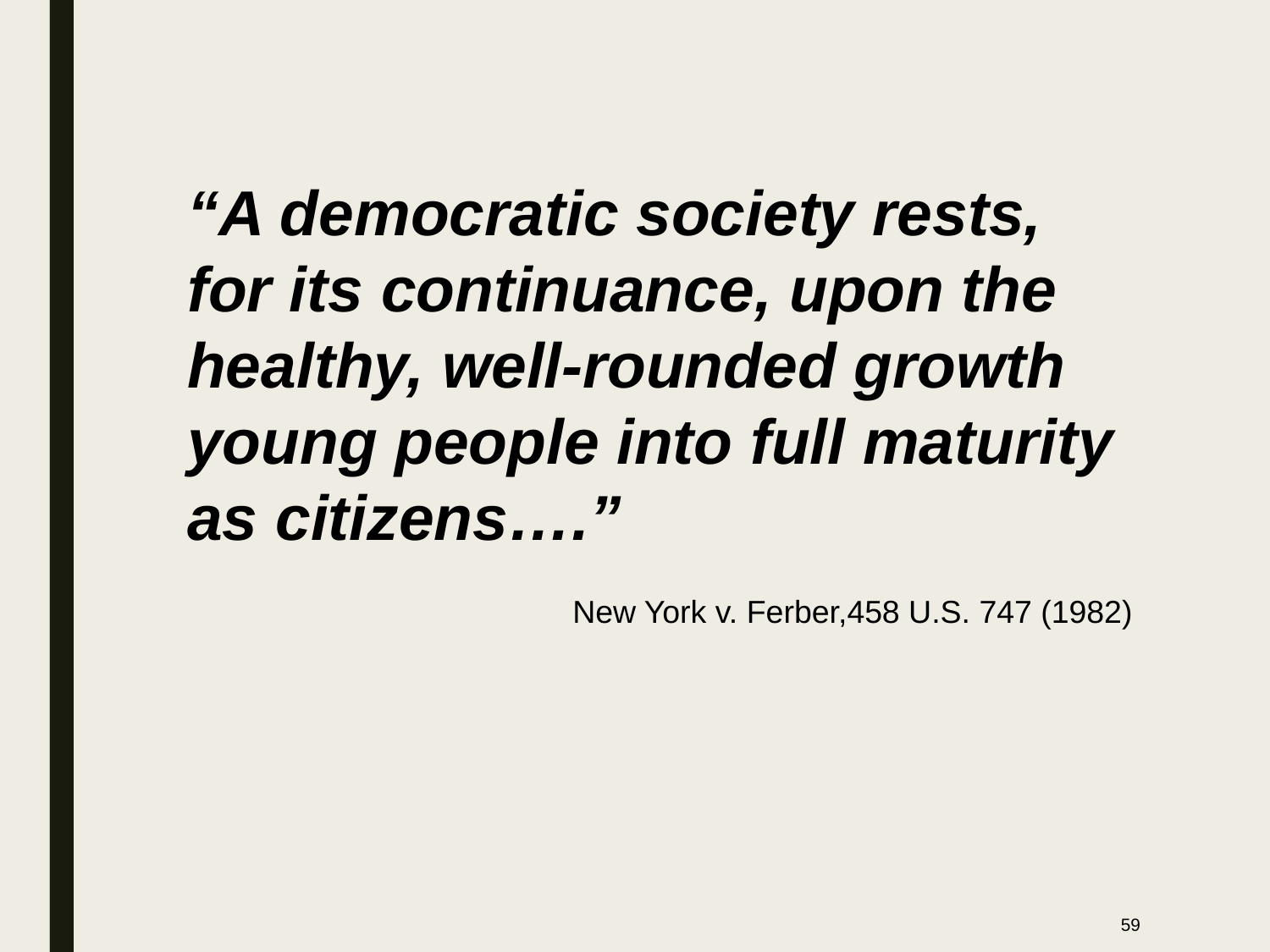

“A democratic society rests, for its continuance, upon the healthy, well-rounded growth young people into full maturity as citizens….”

      New York v. Ferber,458 U.S. 747 (1982)
59